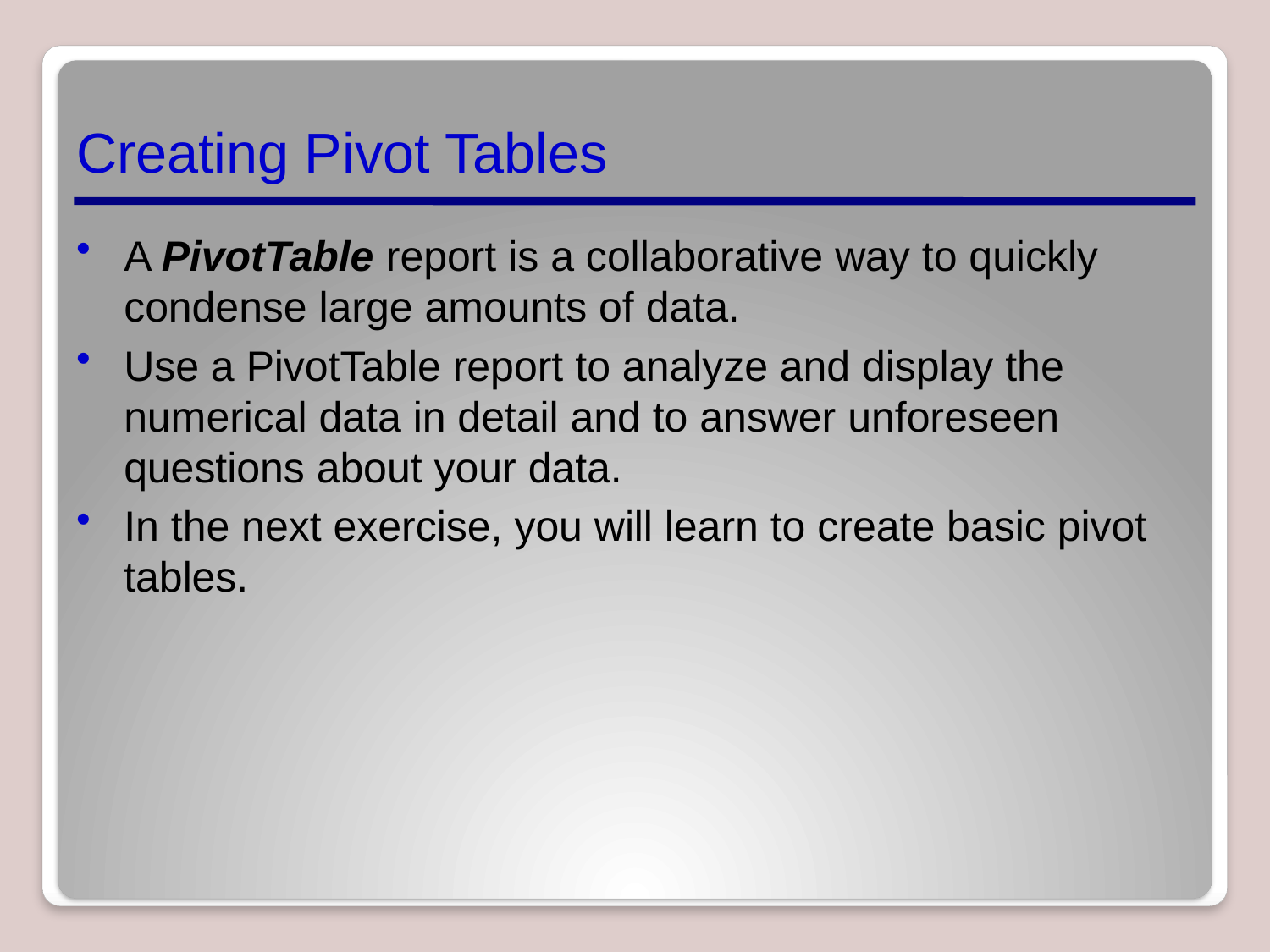

# Creating Pivot Tables
A PivotTable report is a collaborative way to quickly condense large amounts of data.
Use a PivotTable report to analyze and display the numerical data in detail and to answer unforeseen questions about your data.
In the next exercise, you will learn to create basic pivot tables.